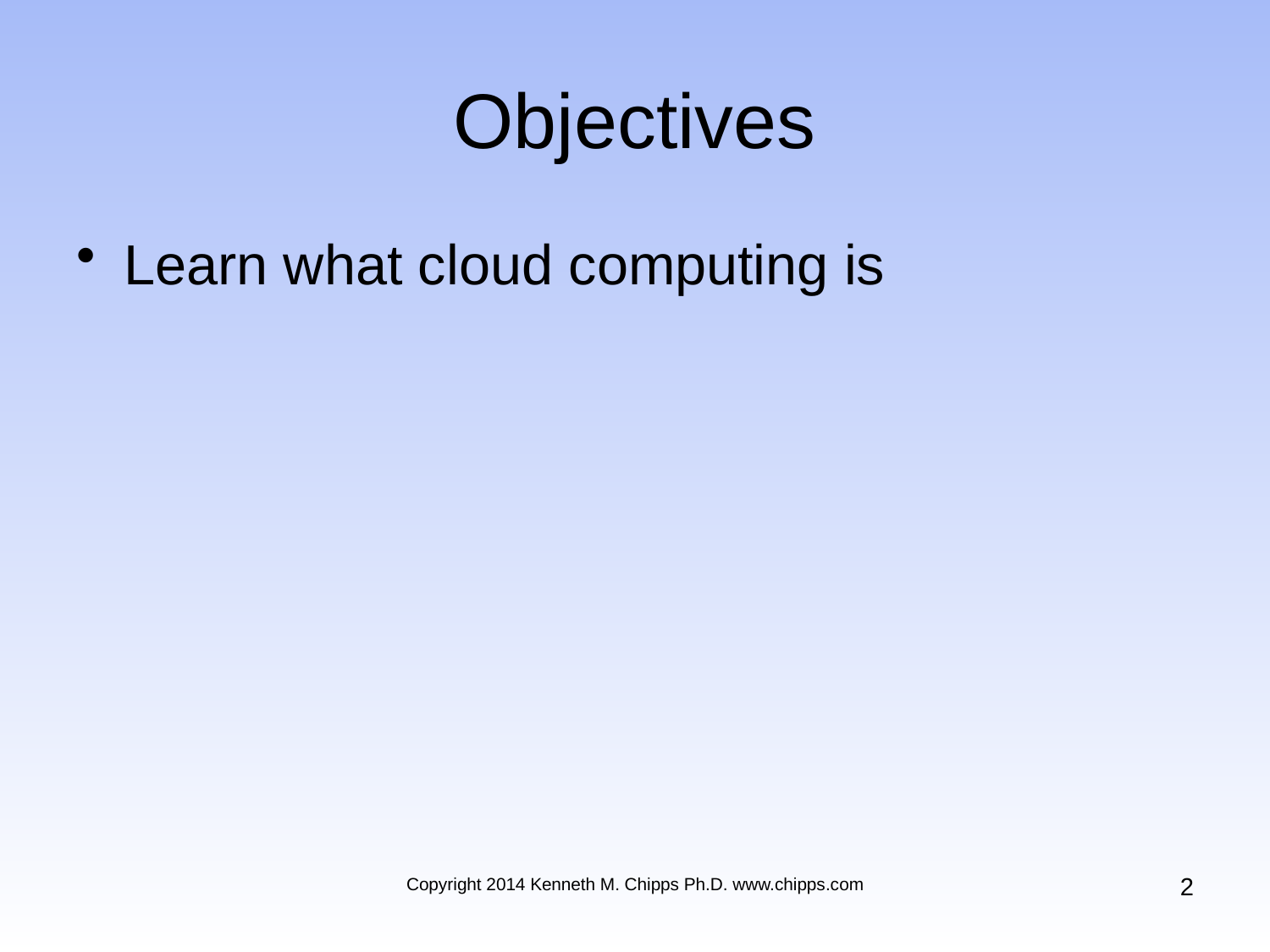

# Objectives
Learn what cloud computing is
2
Copyright 2014 Kenneth M. Chipps Ph.D. www.chipps.com